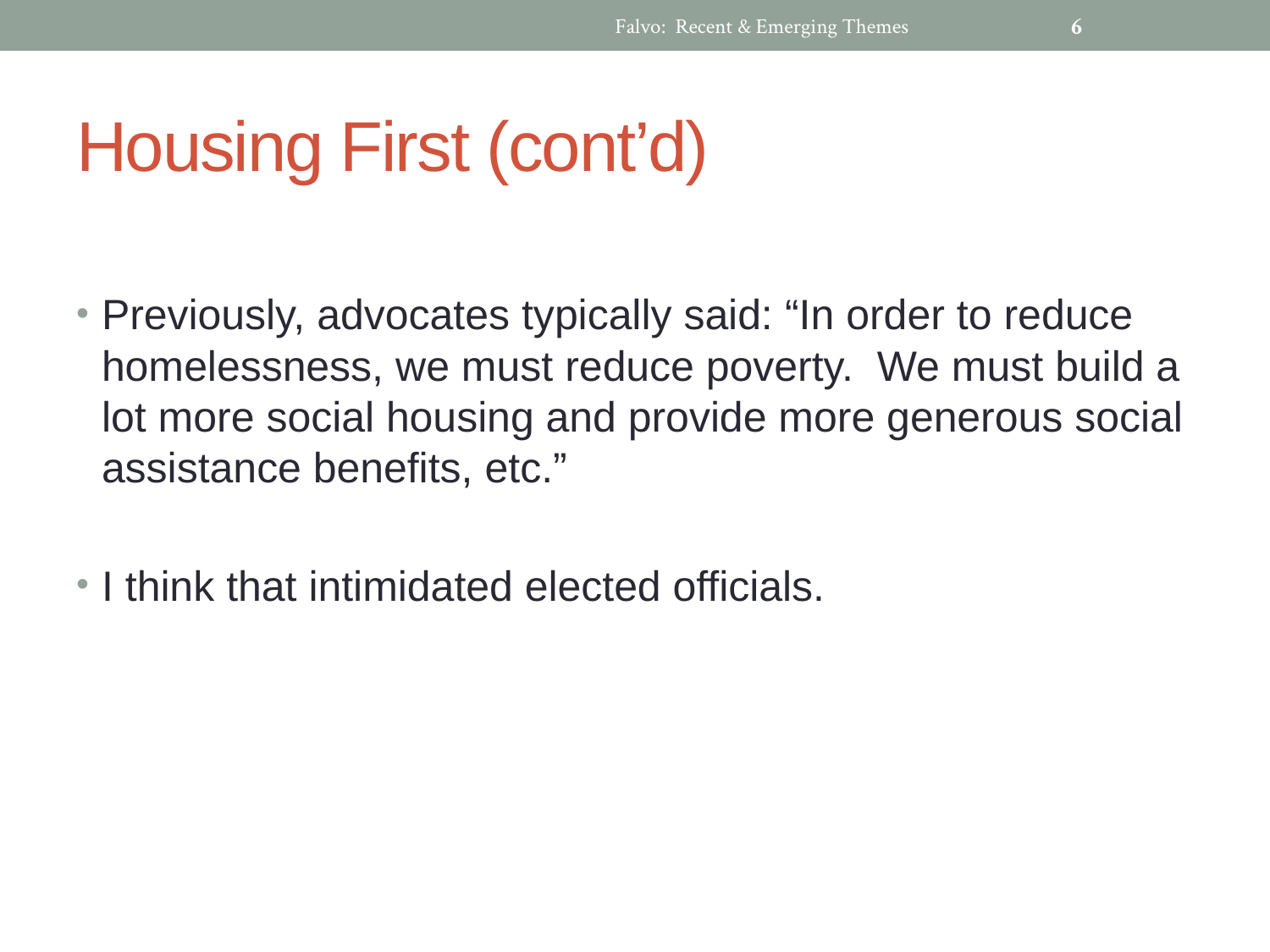

Falvo:  Recent & Emerging Themes
6
# Housing First (cont’d)

Previously, advocates typically said: “In order to reduce homelessness, we must reduce poverty.  We must build a lot more social housing and provide more generous social assistance benefits, etc.”

I think that intimidated elected officials.